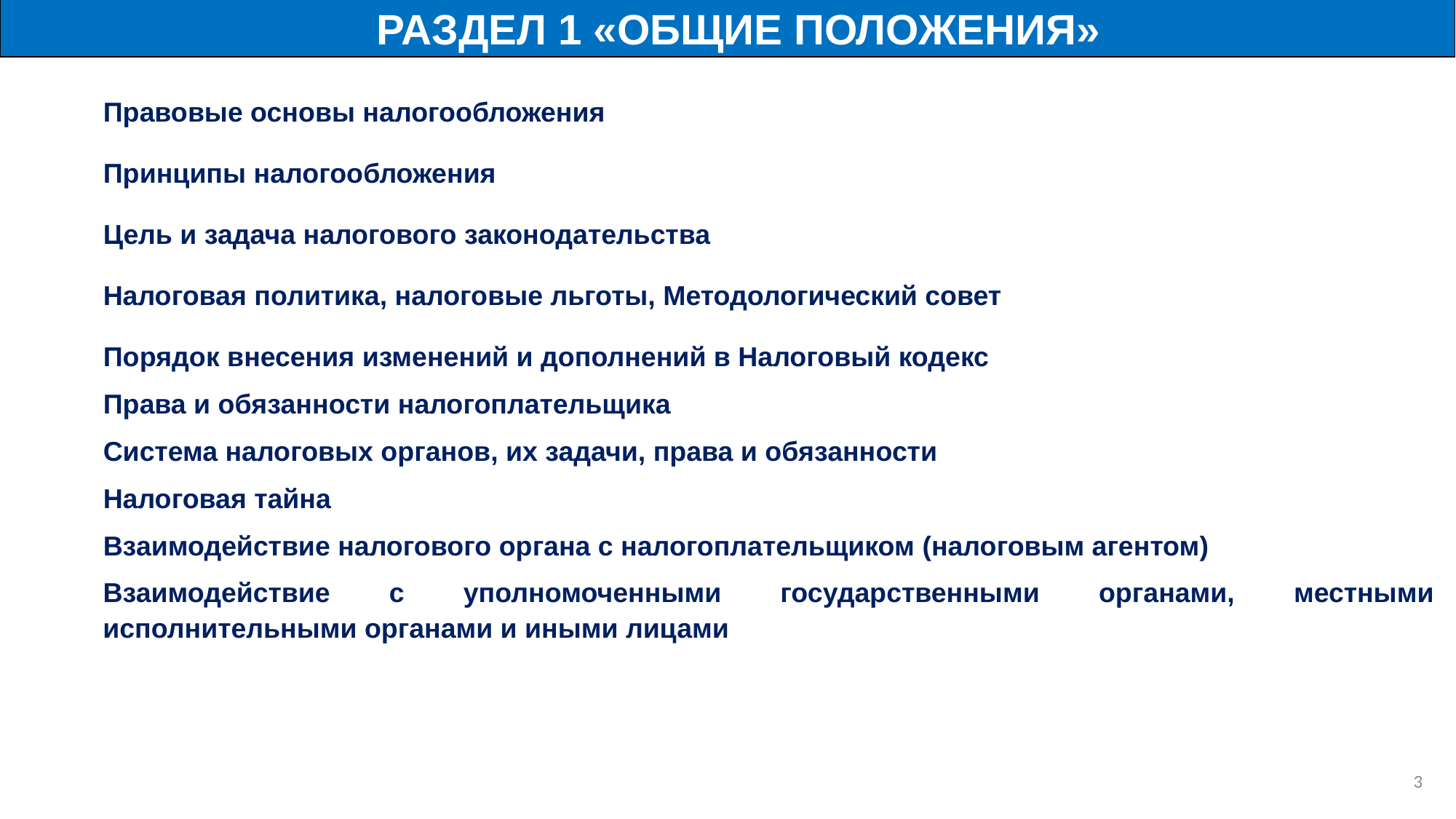

РАЗДЕЛ 1 «ОБЩИЕ ПОЛОЖЕНИЯ»
Правовые основы налогообложения
Принципы налогообложения
Цель и задача налогового законодательства
Налоговая политика, налоговые льготы, Методологический совет
Порядок внесения изменений и дополнений в Налоговый кодекс
Права и обязанности налогоплательщика
Система налоговых органов, их задачи, права и обязанности
Налоговая тайна
Взаимодействие налогового органа с налогоплательщиком (налоговым агентом)
Взаимодействие с уполномоченными государственными органами, местными исполнительными органами и иными лицами
3